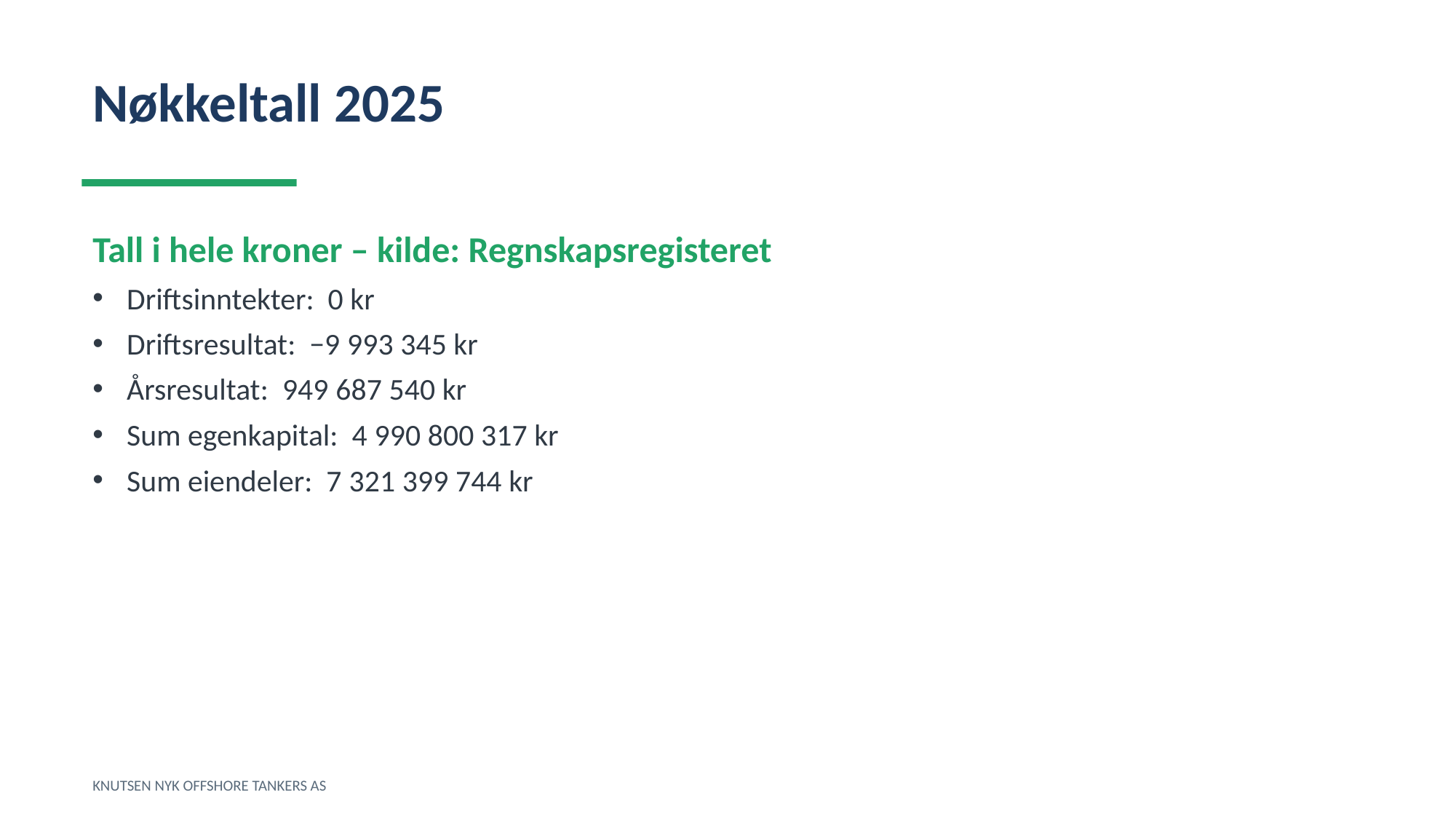

Nøkkeltall 2025

Tall i hele kroner – kilde: Regnskapsregisteret
Driftsinntekter:  0 kr
Driftsresultat:  −9 993 345 kr
Årsresultat:  949 687 540 kr
Sum egenkapital:  4 990 800 317 kr
Sum eiendeler:  7 321 399 744 kr
KNUTSEN NYK OFFSHORE TANKERS AS